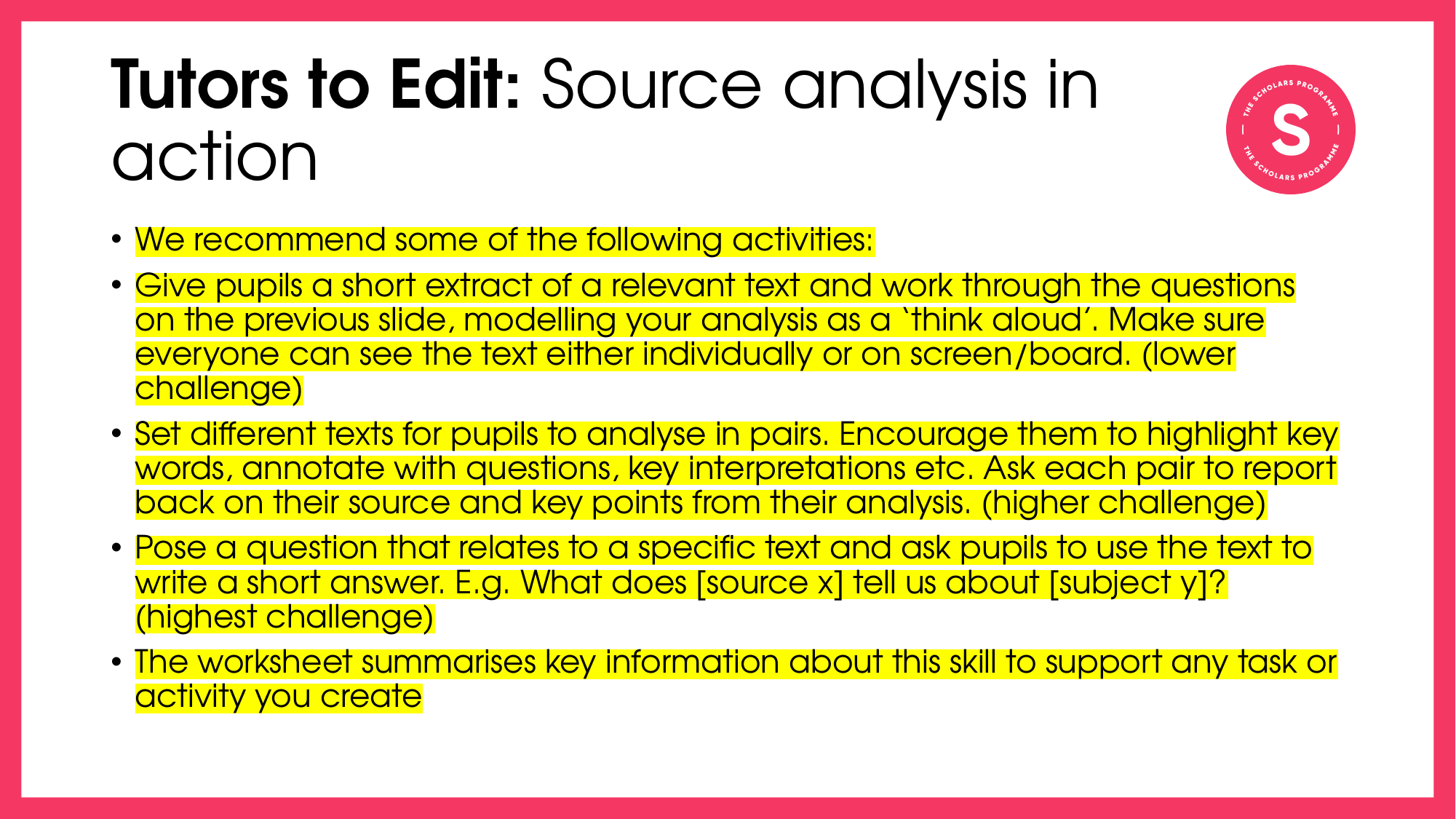

# Tutors to Edit: Source analysis in action
We recommend some of the following activities:
Give pupils a short extract of a relevant text and work through the questions on the previous slide, modelling your analysis as a ‘think aloud’. Make sure everyone can see the text either individually or on screen/board. (lower challenge)
Set different texts for pupils to analyse in pairs. Encourage them to highlight key words, annotate with questions, key interpretations etc. Ask each pair to report back on their source and key points from their analysis. (higher challenge)
Pose a question that relates to a specific text and ask pupils to use the text to write a short answer. E.g. What does [source x] tell us about [subject y]? (highest challenge)
The worksheet summarises key information about this skill to support any task or activity you create